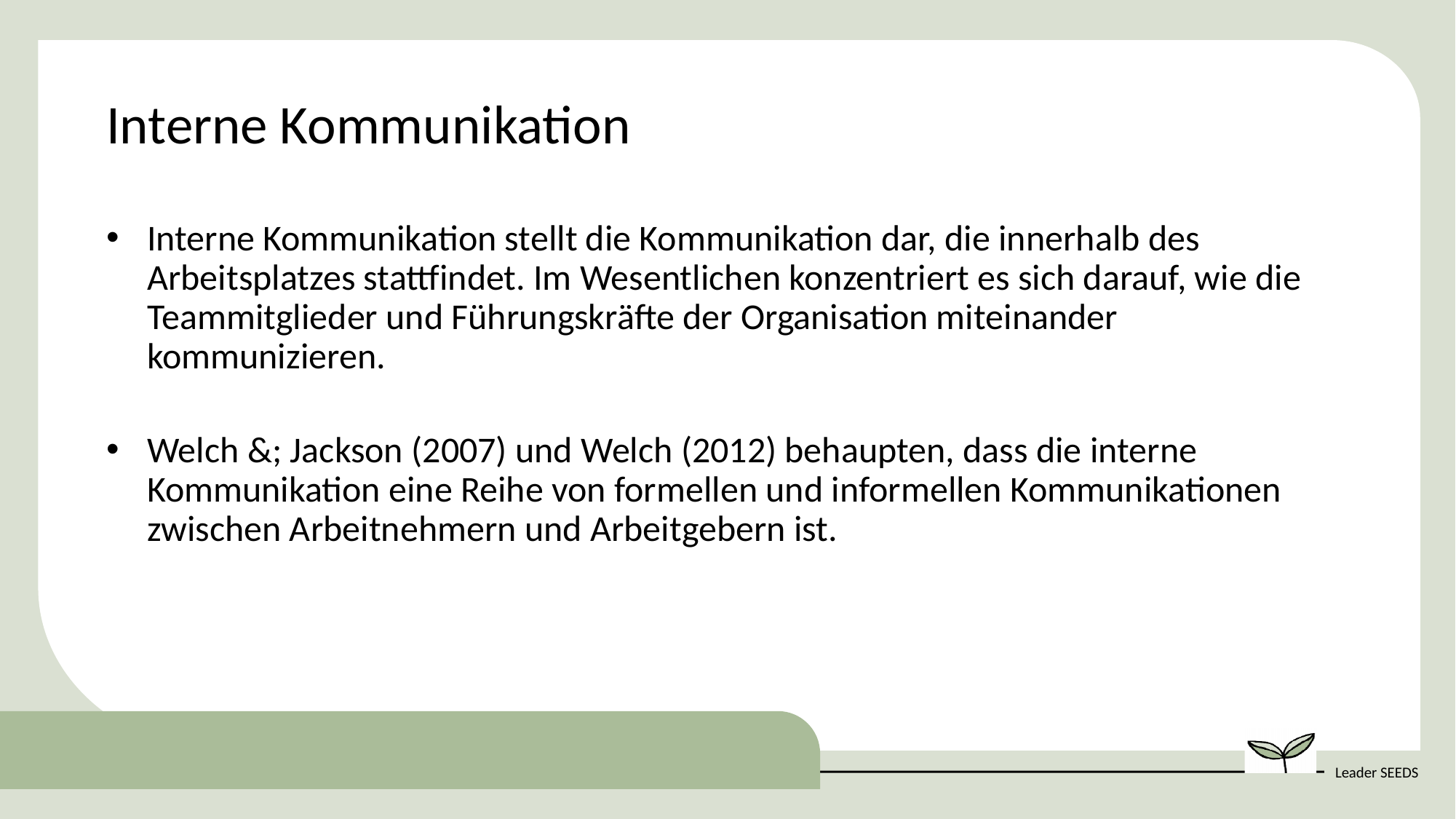

Interne Kommunikation
Interne Kommunikation stellt die Kommunikation dar, die innerhalb des Arbeitsplatzes stattfindet. Im Wesentlichen konzentriert es sich darauf, wie die Teammitglieder und Führungskräfte der Organisation miteinander kommunizieren.

Welch &; Jackson (2007) und Welch (2012) behaupten, dass die interne Kommunikation eine Reihe von formellen und informellen Kommunikationen zwischen Arbeitnehmern und Arbeitgebern ist.